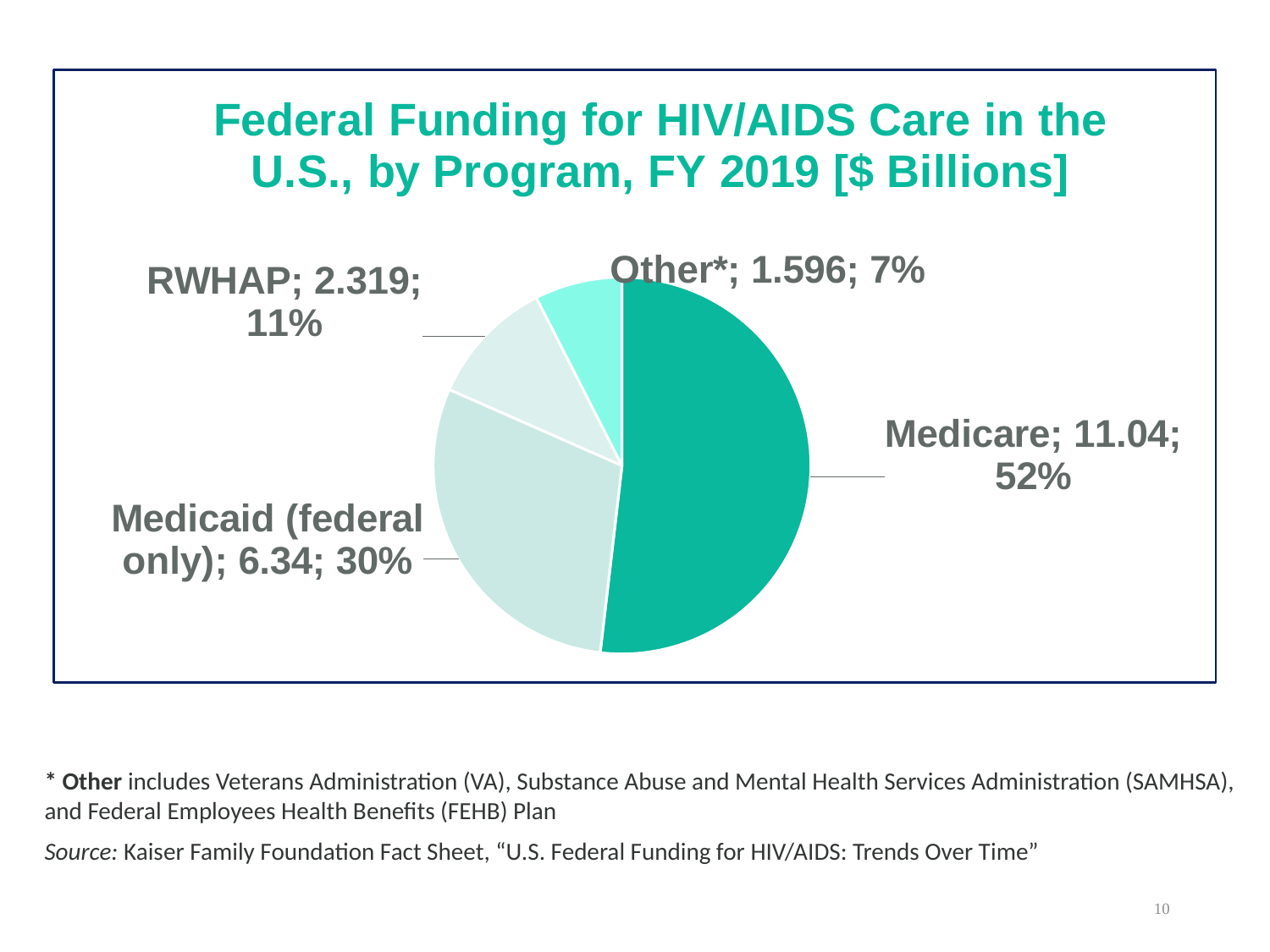

### Chart: Federal Funding for HIV/AIDS Care in the U.S., by Program, FY 2019 [$ Billions]

| Category |  |
|---|---|
| Medicare | 11.04 |
| Medicaid (federal only) | 6.34 |
| RWHAP | 2.319 |
| Other* | 1.596 |
* Other includes Veterans Administration (VA), Substance Abuse and Mental Health Services Administration (SAMHSA), and Federal Employees Health Benefits (FEHB) Plan
Source: Kaiser Family Foundation Fact Sheet, “U.S. Federal Funding for HIV/AIDS: Trends Over Time”
10